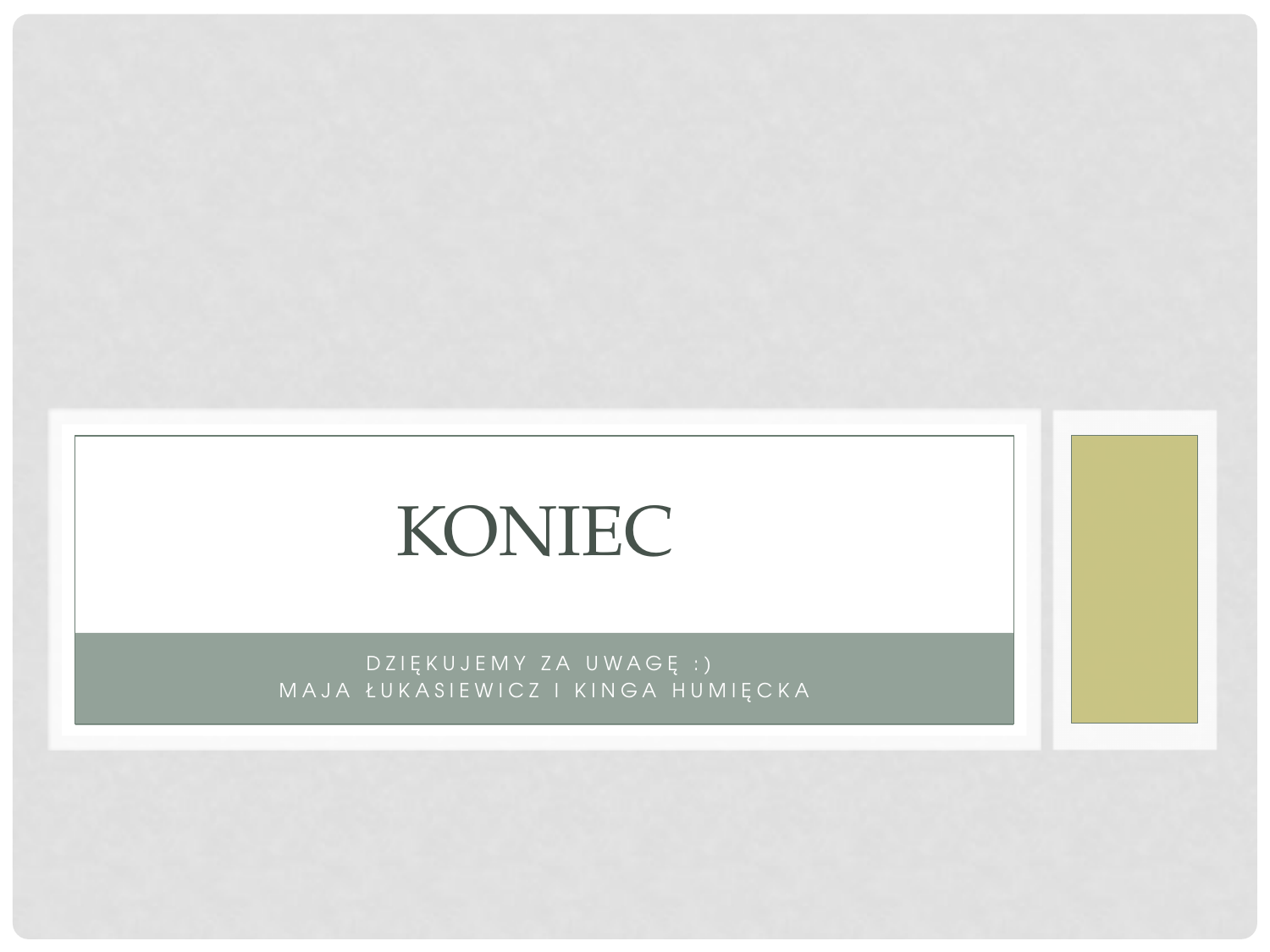

# Koniec
Dziękujemy za uwagę :)
Maja łukasiewicz i kinga humięcka